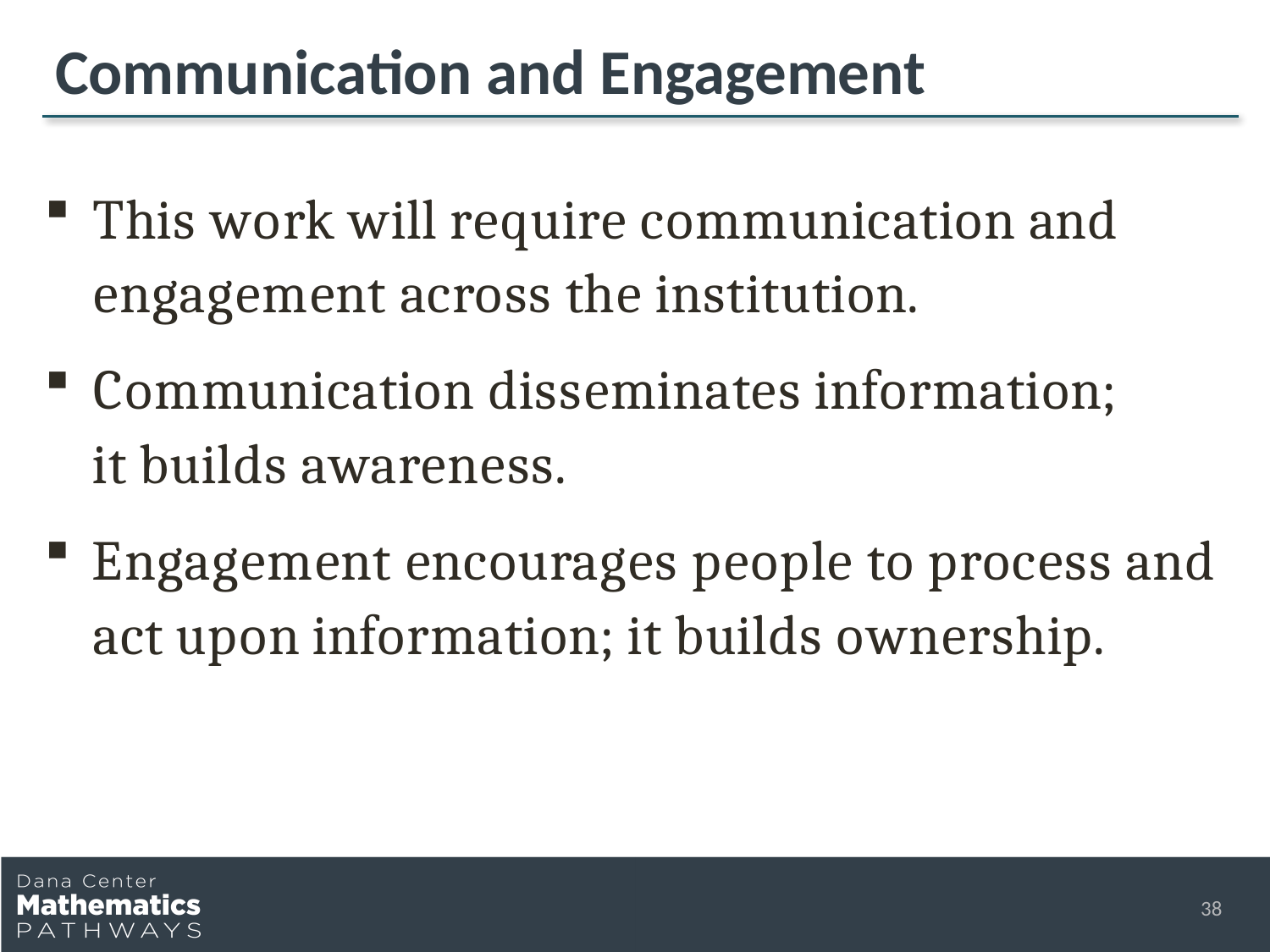

# Communication and Engagement
This work will require communication and engagement across the institution.
Communication disseminates information;
it builds awareness.
Engagement encourages people to process and act upon information; it builds ownership.

38